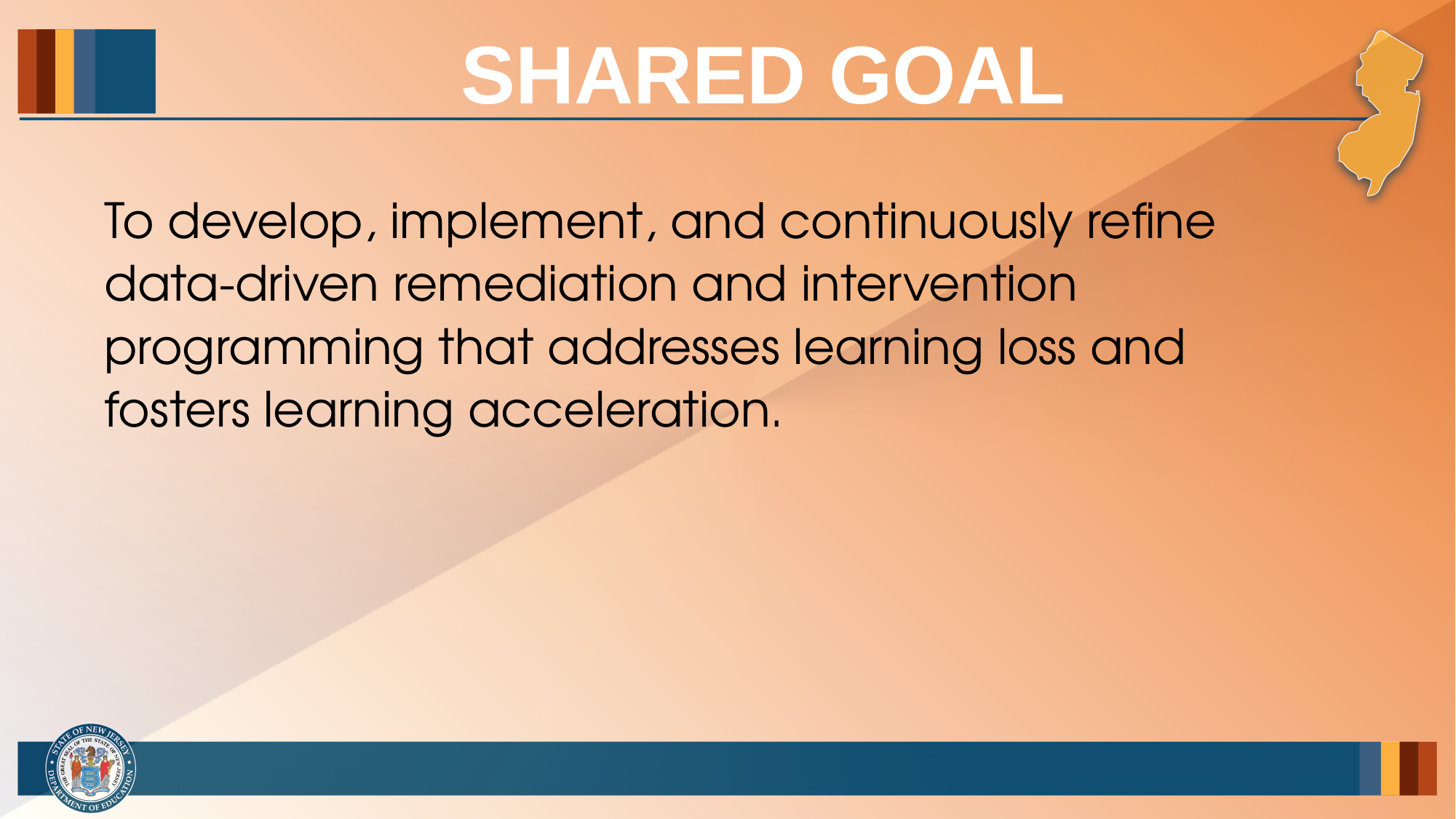

# SHARED GOAL
To develop, implement, and continuously refine data-driven remediation and intervention programming that addresses learning loss and fosters learning acceleration.